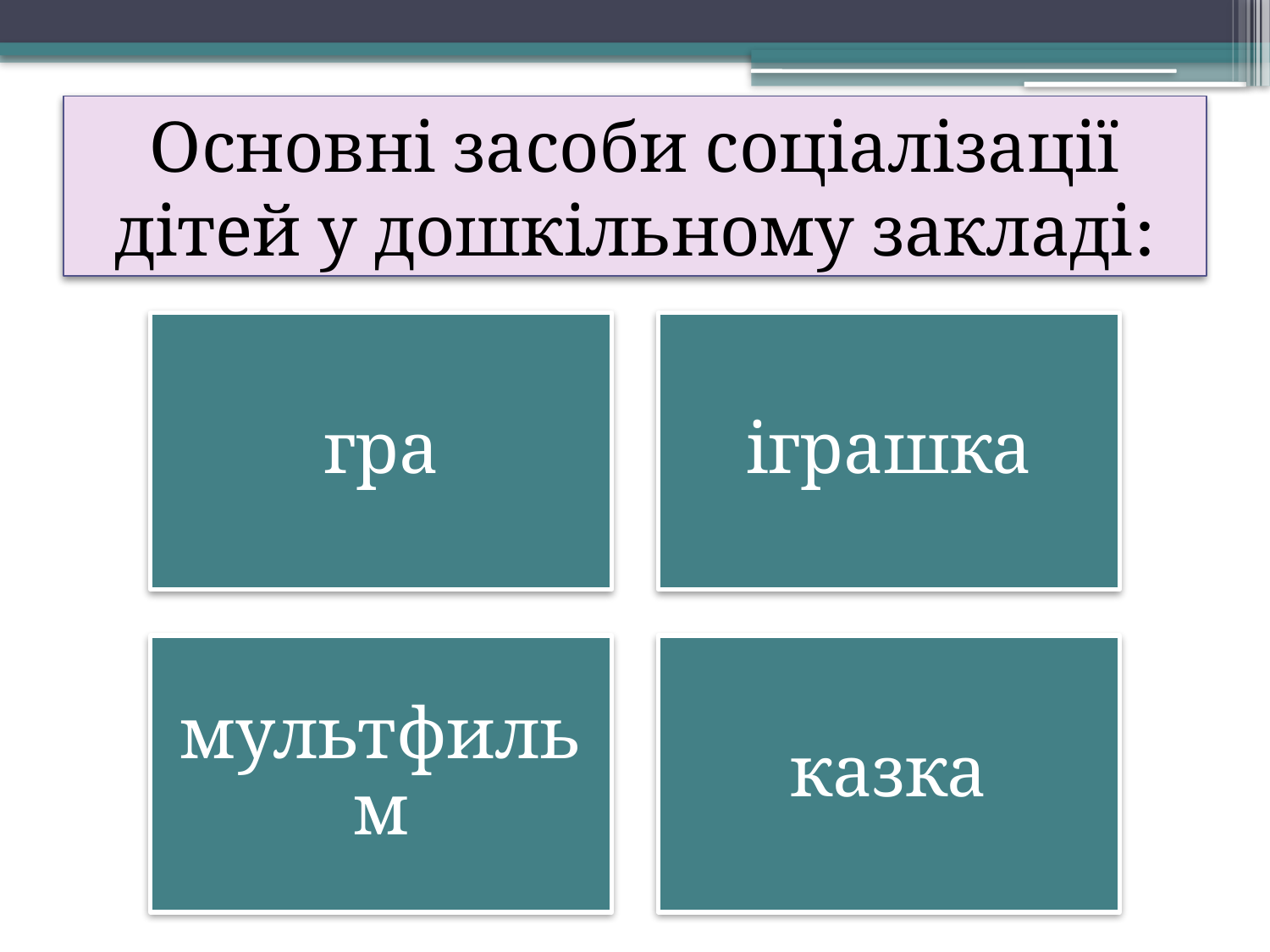

# Основні засоби соціалізації дітей у дошкільному закладі:
гра
іграшка
мультфильм
казка